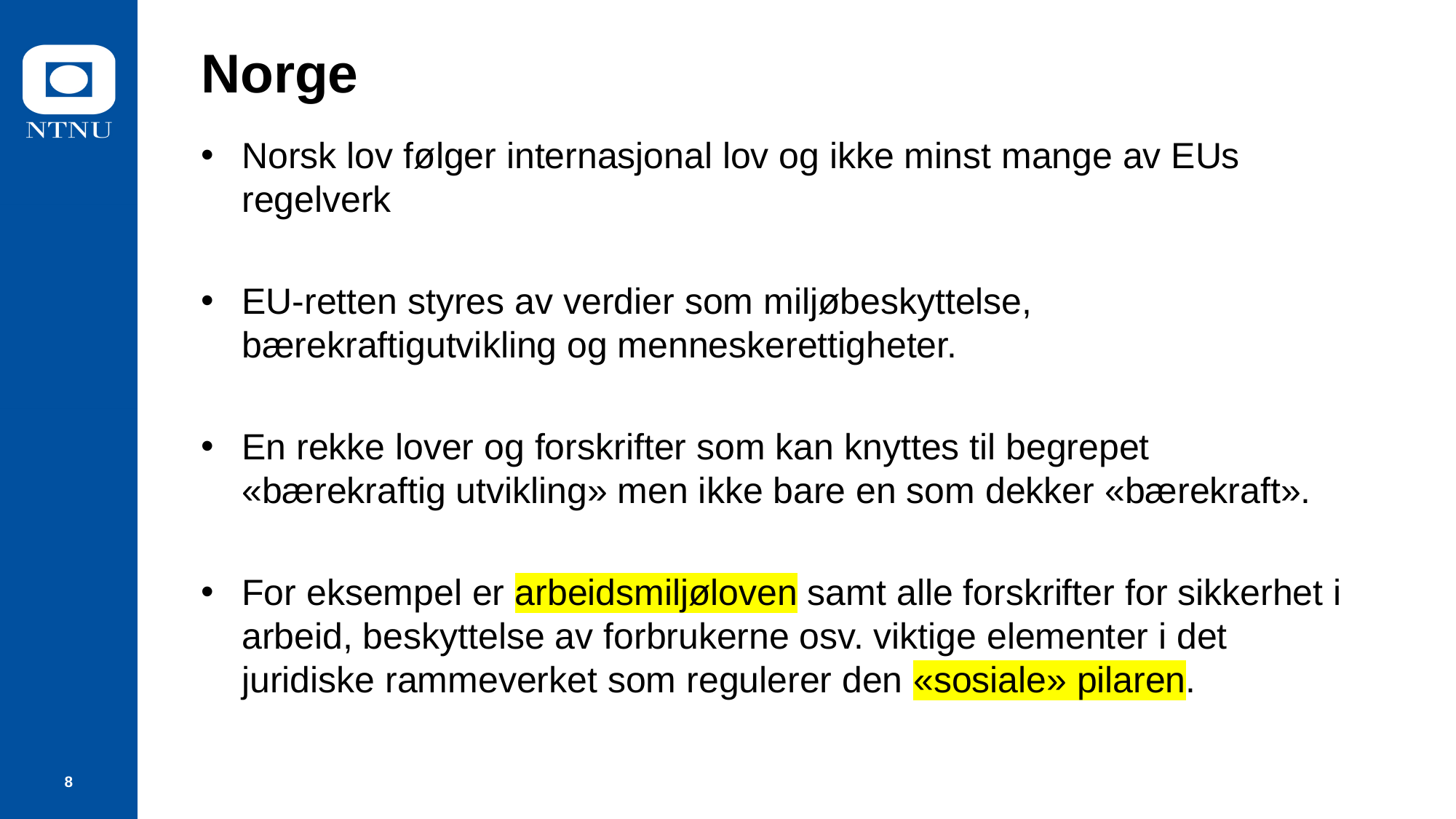

# Norge
Norsk lov følger internasjonal lov og ikke minst mange av EUs regelverk

EU-retten styres av verdier som miljøbeskyttelse, bærekraftigutvikling og menneskerettigheter.

En rekke lover og forskrifter som kan knyttes til begrepet «bærekraftig utvikling» men ikke bare en som dekker «bærekraft».

For eksempel er arbeidsmiljøloven samt alle forskrifter for sikkerhet i arbeid, beskyttelse av forbrukerne osv. viktige elementer i det juridiske rammeverket som regulerer den «sosiale» pilaren.